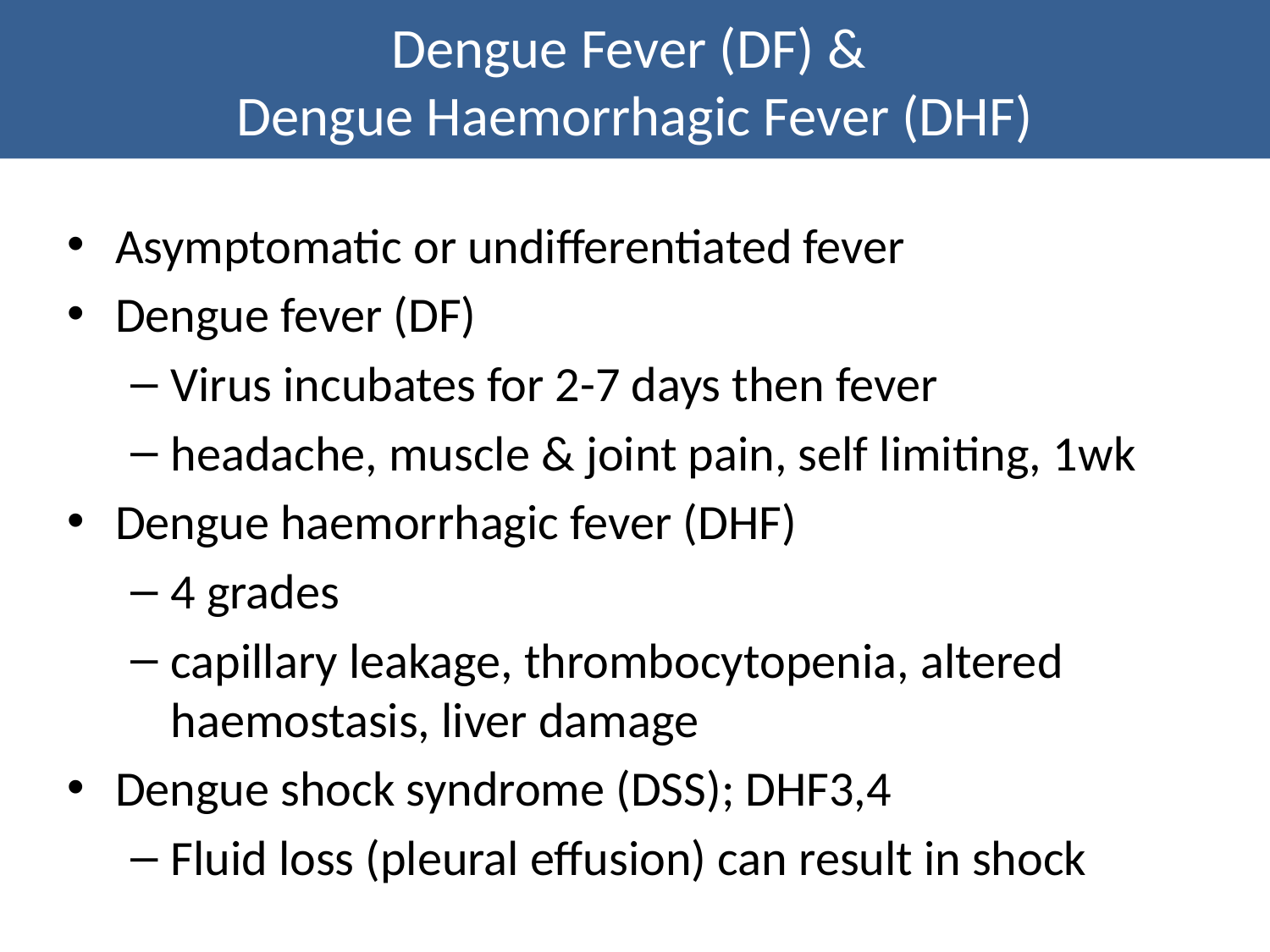

# Dengue Fever (DF) & Dengue Haemorrhagic Fever (DHF)
Asymptomatic or undifferentiated fever
Dengue fever (DF)
Virus incubates for 2-7 days then fever
headache, muscle & joint pain, self limiting, 1wk
Dengue haemorrhagic fever (DHF)
4 grades
capillary leakage, thrombocytopenia, altered haemostasis, liver damage
Dengue shock syndrome (DSS); DHF3,4
Fluid loss (pleural effusion) can result in shock